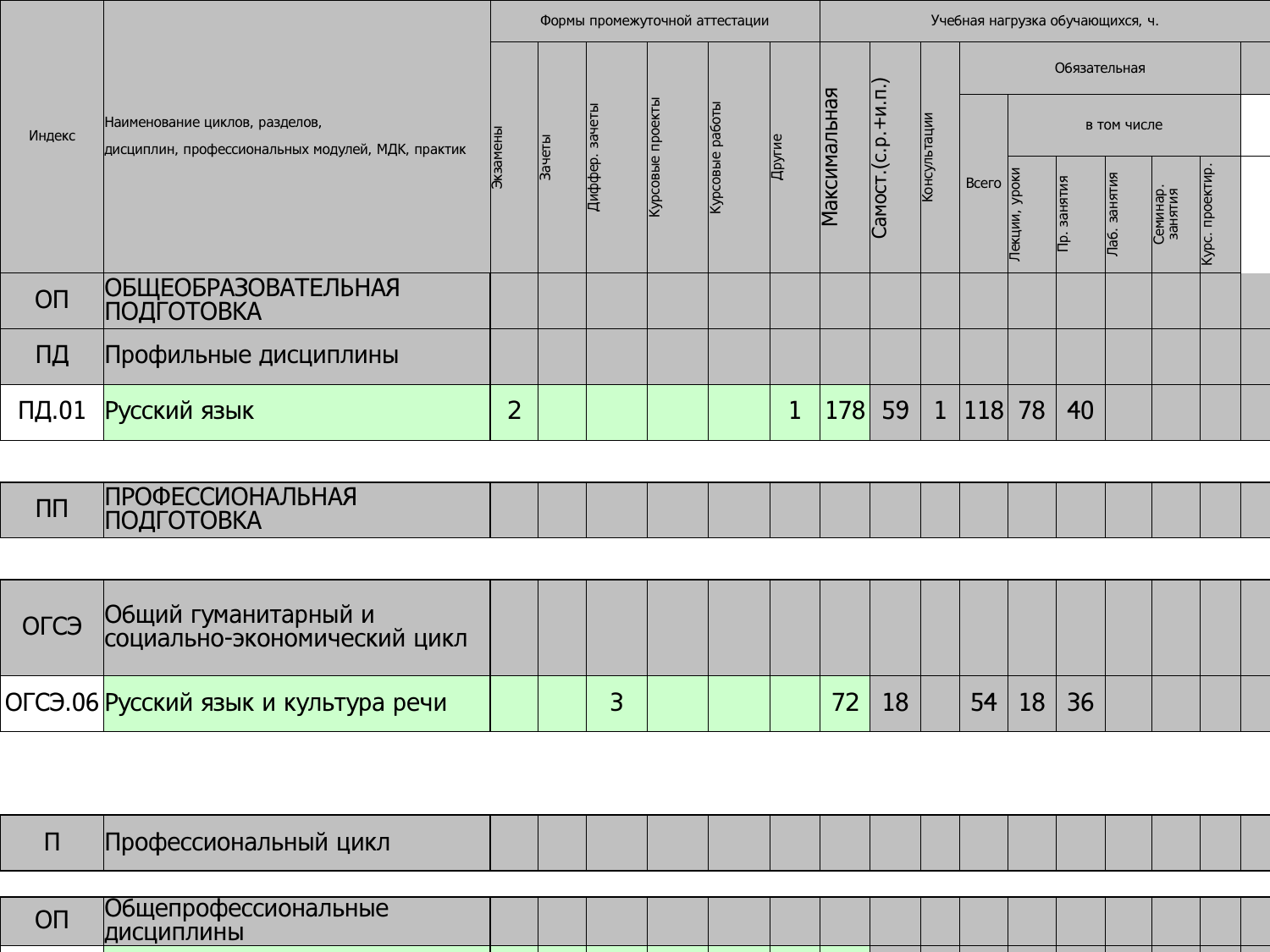

| Индекс | Наименование циклов, разделов, дисциплин, профессиональных модулей, МДК, практик | Формы промежуточной аттестации |  |  |  |  |  | Учебная нагрузка обучающихся, ч. |  |  |  |  |  |  |  |  |  |
| --- | --- | --- | --- | --- | --- | --- | --- | --- | --- | --- | --- | --- | --- | --- | --- | --- | --- |
|  |  | Экзамены | Зачеты | Диффер. зачеты | Курсовые проекты | Курсовые работы | Другие | Максимальная | Самост.(с.р.+и.п.) | Консультации | Обязательная |  |  |  |  |  |  |
|  |  |  |  |  |  |  |  |  |  |  | Всего | в том числе |  |  |  |  |  |
|  |  |  |  |  |  |  |  |  |  |  |  | Лекции, уроки | Пр. занятия | Лаб. занятия | Cеминар. занятия | Курс. проектир. |  |
| ОП | ОБЩЕОБРАЗОВАТЕЛЬНАЯ ПОДГОТОВКА |  |  |  |  |  |  |  |  |  |  |  |  |  |  |  |  |
| ПД | Профильные дисциплины |  |  |  |  |  |  |  |  |  |  |  |  |  |  |  |  |
| ПД.01 | Русский язык | 2 |  |  |  |  | 1 | 178 | 59 | 1 | 118 | 78 | 40 |  |  |  |  |
|  |  |  |  |  |  |  |  |  |  |  |  |  |  |  |  |  |  |
| ПП | ПРОФЕССИОНАЛЬНАЯ ПОДГОТОВКА |  |  |  |  |  |  |  |  |  |  |  |  |  |  |  |  |
|  |  |  |  |  |  |  |  |  |  |  |  |  |  |  |  |  |  |
| ОГСЭ | Общий гуманитарный и социально-экономический цикл |  |  |  |  |  |  |  |  |  |  |  |  |  |  |  |  |
| ОГСЭ.06 | Русский язык и культура речи |  |  | 3 |  |  |  | 72 | 18 |  | 54 | 18 | 36 |  |  |  |  |
|  |  |  |  |  |  |  |  |  |  |  |  |  |  |  |  |  |  |
|  |  |  |  |  |  |  |  |  |  |  |  |  |  |  |  |  |  |
| П | Профессиональный цикл |  |  |  |  |  |  |  |  |  |  |  |  |  |  |  |  |
|  |  |  |  |  |  |  |  |  |  |  |  |  |  |  |  |  |  |
| ОП | Общепрофессиональные дисциплины |  |  |  |  |  |  |  |  |  |  |  |  |  |  |  |  |
| ОП.10 | Педагогическая риторика |  |  | 5 |  |  |  | 72 | 16 |  | 56 | 28 | 28 |  |  |  |  |